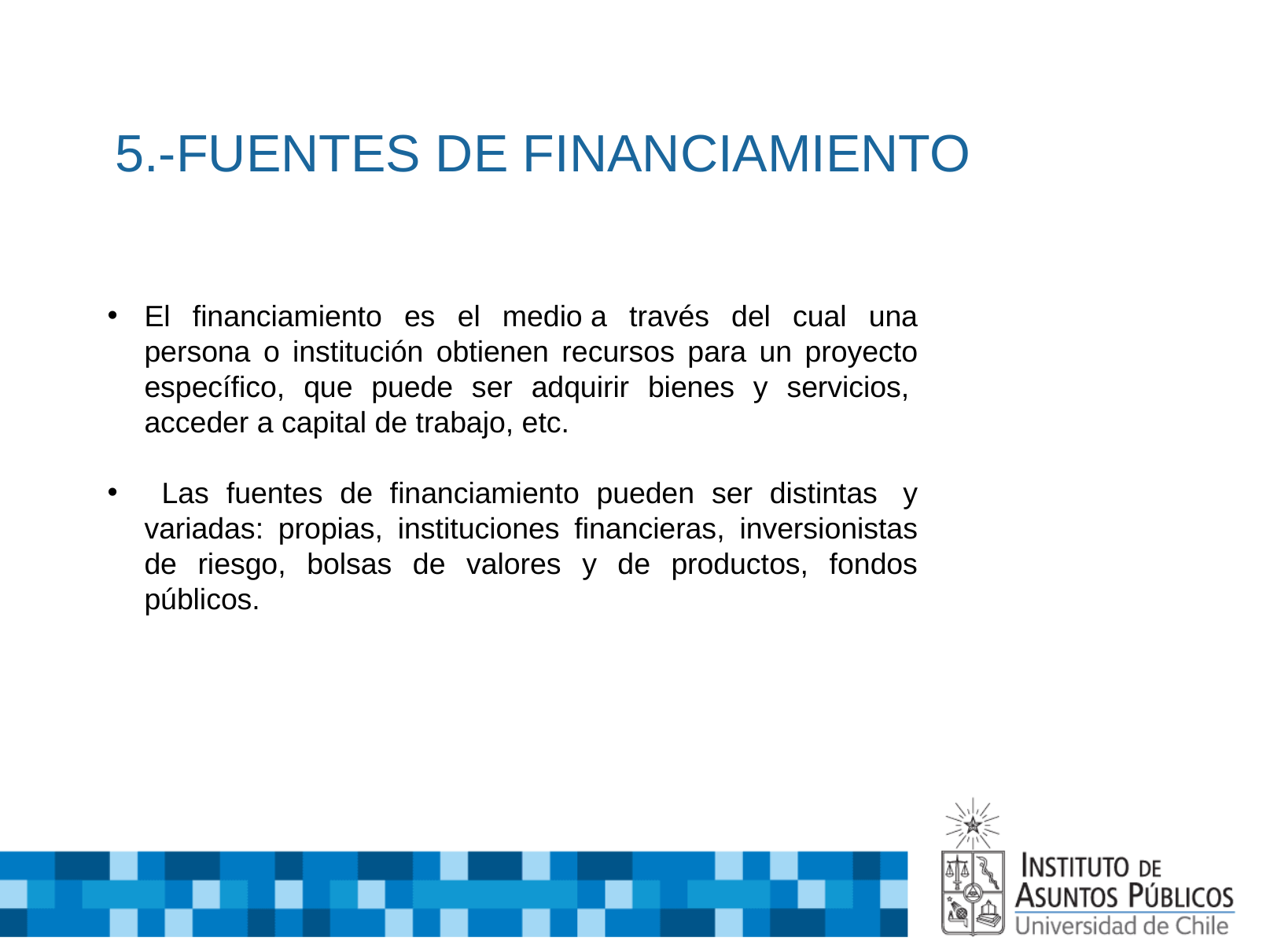

5.-FUENTES DE FINANCIAMIENTO
El financiamiento es el medio a través del cual una persona o institución obtienen recursos para un proyecto específico, que puede ser adquirir bienes y servicios,  acceder a capital de trabajo, etc.

 Las fuentes de financiamiento pueden ser distintas  y variadas: propias, instituciones financieras, inversionistas de riesgo, bolsas de valores y de productos, fondos públicos.